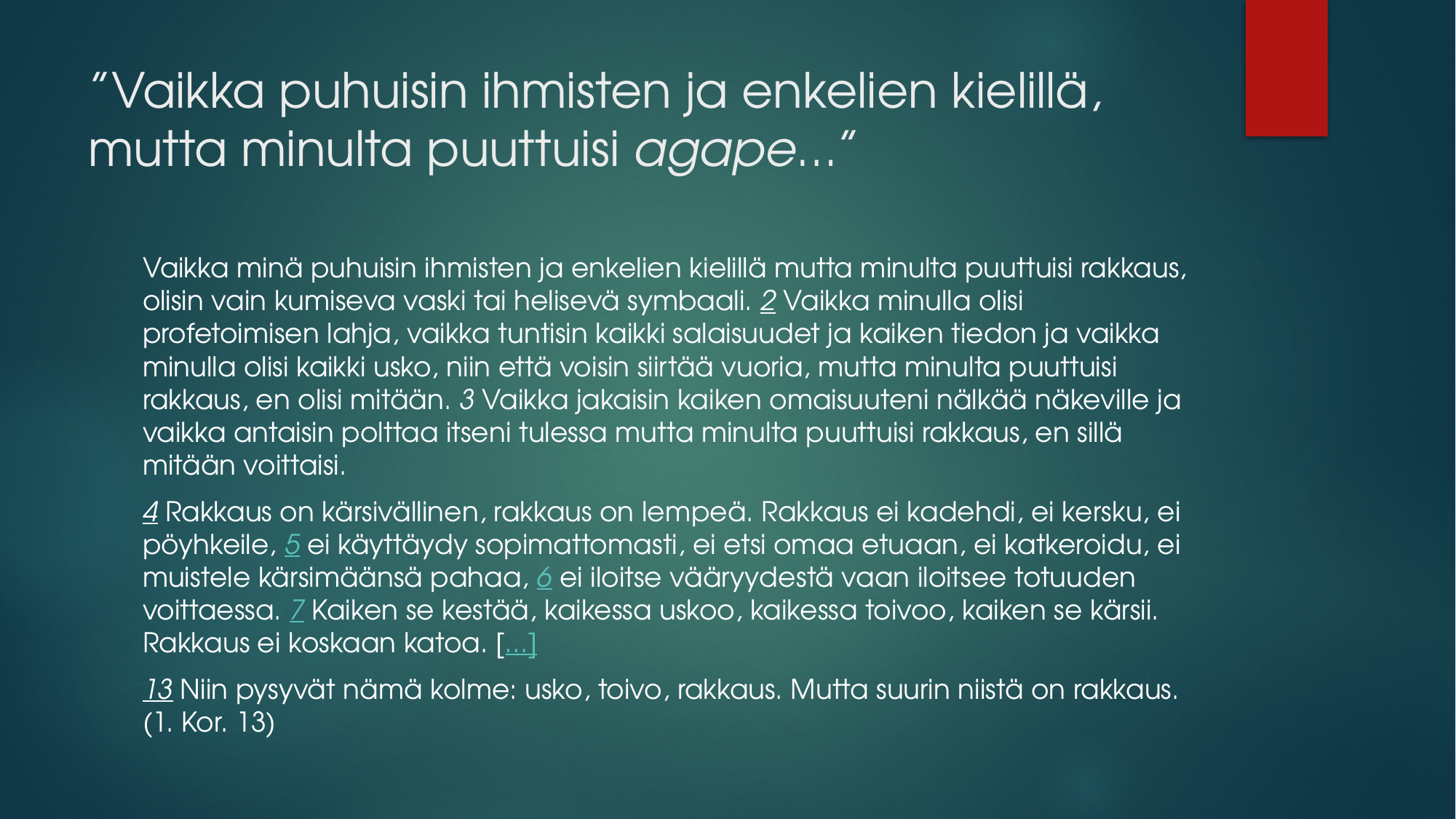

# ”Vaikka puhuisin ihmisten ja enkelien kielillä, mutta minulta puuttuisi agape…”
Vaikka minä puhuisin ihmisten ja enkelien kielillä mutta minulta puuttuisi rakkaus, olisin vain kumiseva vaski tai helisevä symbaali. 2 Vaikka minulla olisi profetoimisen lahja, vaikka tuntisin kaikki salaisuudet ja kaiken tiedon ja vaikka minulla olisi kaikki usko, niin että voisin siirtää vuoria, mutta minulta puuttuisi rakkaus, en olisi mitään. 3 Vaikka jakaisin kaiken omaisuuteni nälkää näkeville ja vaikka antaisin polttaa itseni tulessa mutta minulta puuttuisi rakkaus, en sillä mitään voittaisi.
4 Rakkaus on kärsivällinen, rakkaus on lempeä. Rakkaus ei kadehdi, ei kersku, ei pöyhkeile, 5 ei käyttäydy sopimattomasti, ei etsi omaa etuaan, ei katkeroidu, ei muistele kärsimäänsä pahaa, 6 ei iloitse vääryydestä vaan iloitsee totuuden voittaessa. 7 Kaiken se kestää, kaikessa uskoo, kaikessa toivoo, kaiken se kärsii. Rakkaus ei koskaan katoa. […]
13 Niin pysyvät nämä kolme: usko, toivo, rakkaus. Mutta suurin niistä on rakkaus. (1. Kor. 13)